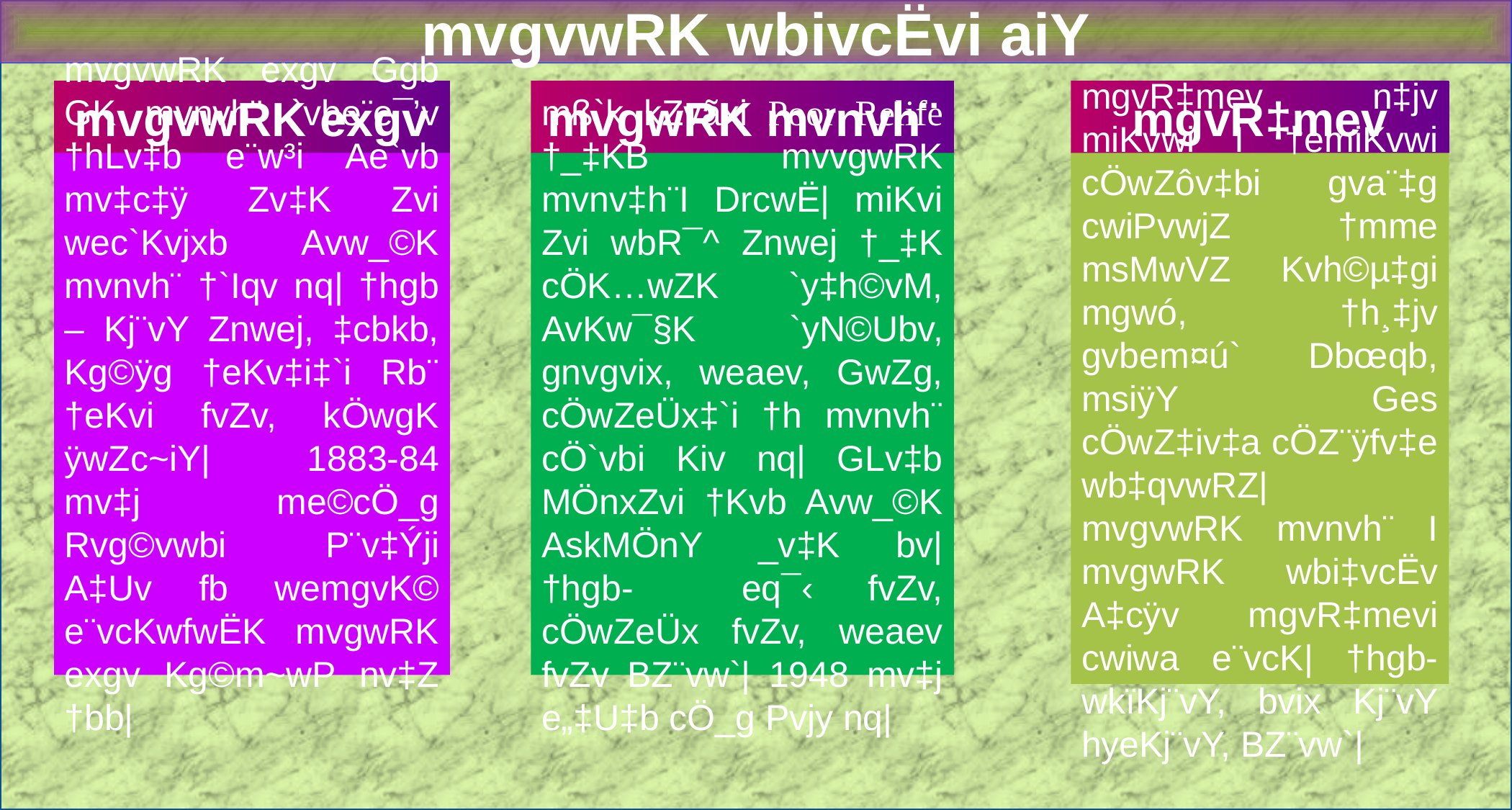

mvgvwRK wbivcËvi aiY
mvgvwRK exgv
mvgwRK mvnvh¨
mgvR‡mev
mvgvwRK exgv Ggb GK mvnvh¨ `vbe¨e¯’v †hLv‡b e¨w³i Ae`vb mv‡c‡ÿ Zv‡K Zvi wec`Kvjxb Avw_©K mvnvh¨ †`Iqv nq| †hgb – Kj¨vY Znwej, ‡cbkb, Kg©ÿg †eKv‡i‡`i Rb¨ †eKvi fvZv, kÖwgK ÿwZc~iY|  1883-84 mv‡j me©cÖ_g Rvg©vwbi P¨v‡Ýji A‡Uv fb wemgvK© e¨vcKwfwËK mvgwRK exgv Kg©m~wP nv‡Z †bb|

mß`k kZvãxi Poor Relife †_‡KB mvvgwRK mvnv‡h¨I DrcwË| miKvi Zvi wbR¯^ Znwej †_‡K cÖK…wZK `y‡h©vM, AvKw¯§K `yN©Ubv, gnvgvix, weaev, GwZg, cÖwZeÜx‡`i †h mvnvh¨ cÖ`vbi Kiv nq| GLv‡b MÖnxZvi †Kvb Avw_©K AskMÖnY _v‡K bv| †hgb-  eq¯‹ fvZv, cÖwZeÜx fvZv, weaev fvZv BZ¨vw`| 1948 mv‡j e„‡U‡b cÖ_g Pvjy nq|
mgvR‡mev n‡jv miKvwi I †emiKvwi cÖwZôv‡bi gva¨‡g cwiPvwjZ †mme msMwVZ Kvh©µ‡gi mgwó, †h¸‡jv gvbem¤ú` Dbœqb, msiÿY Ges cÖwZ‡iv‡a cÖZ¨ÿfv‡e wb‡qvwRZ| mvgvwRK mvnvh¨ I mvgwRK wbi‡vcËv A‡cÿv mgvR‡mevi cwiwa e¨vcK| †hgb- wkïKj¨vY, bvix Kj¨vY hyeKj¨vY, BZ¨vw`|